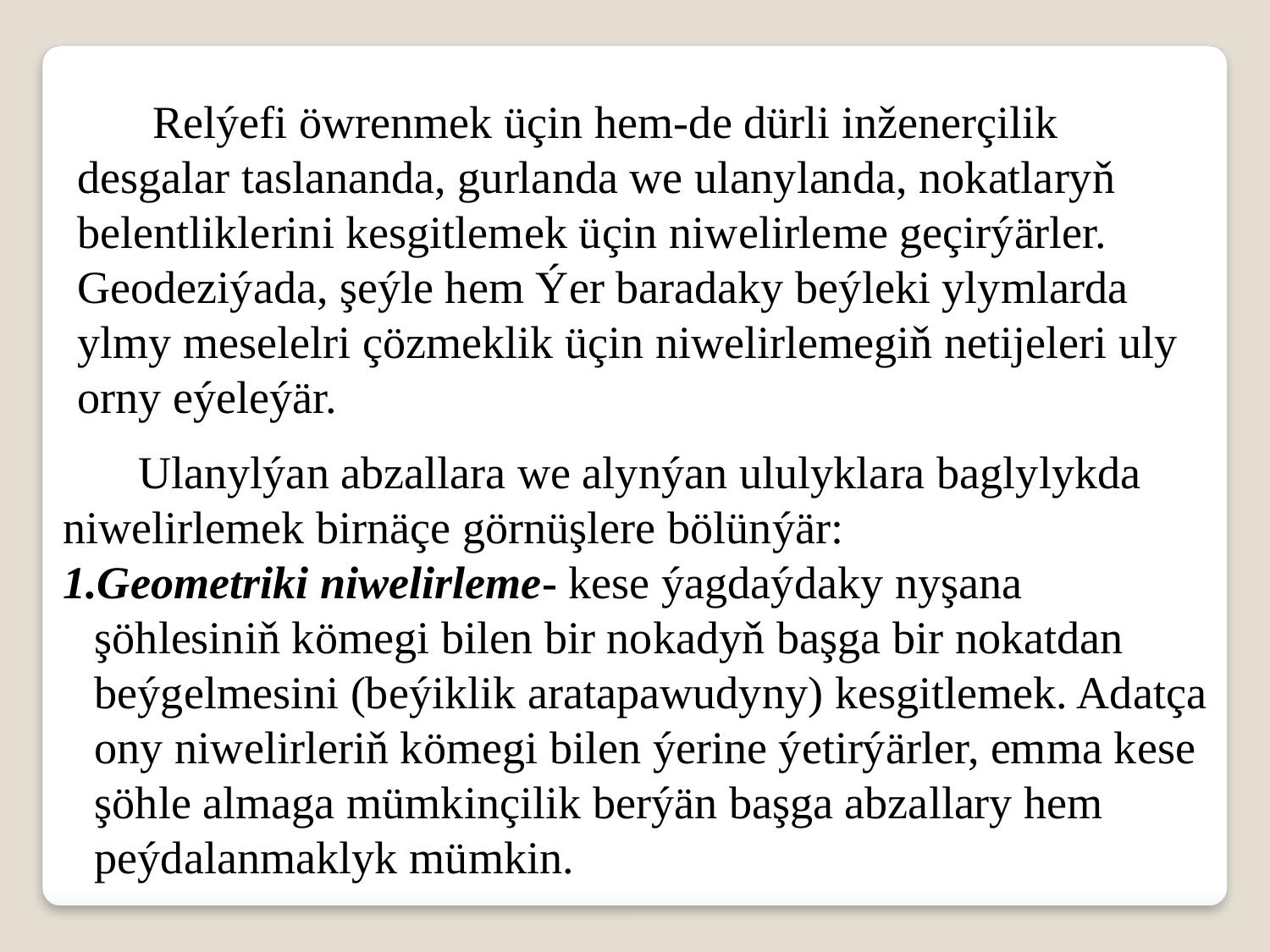

Relýefi öwrenmek üçin hem-de dürli inženerçilik desgalar taslananda, gurlanda we ulanylanda, nokatlaryň belentliklerini kesgitlemek üçin niwelirleme geçirýärler. Geodeziýada, şeýle hem Ýer baradaky beýleki ylymlarda ylmy meselelri çözmeklik üçin niwelirlemegiň netijeleri uly orny eýeleýär.

Ulanylýan abzallara we alynýan ululyklara baglylykda niwelirlemek birnäçe görnüşlere bölünýär:
Geometriki niwelirleme- kese ýagdaýdaky nyşana şöhlesiniň kömegi bilen bir nokadyň başga bir nokatdan  beýgelmesini (beýiklik aratapawudyny) kesgitlemek. Adatça ony niwelirleriň kömegi bilen ýerine ýetirýärler, emma kese şöhle almaga mümkinçilik berýän başga abzallary hem peýdalanmaklyk mümkin.